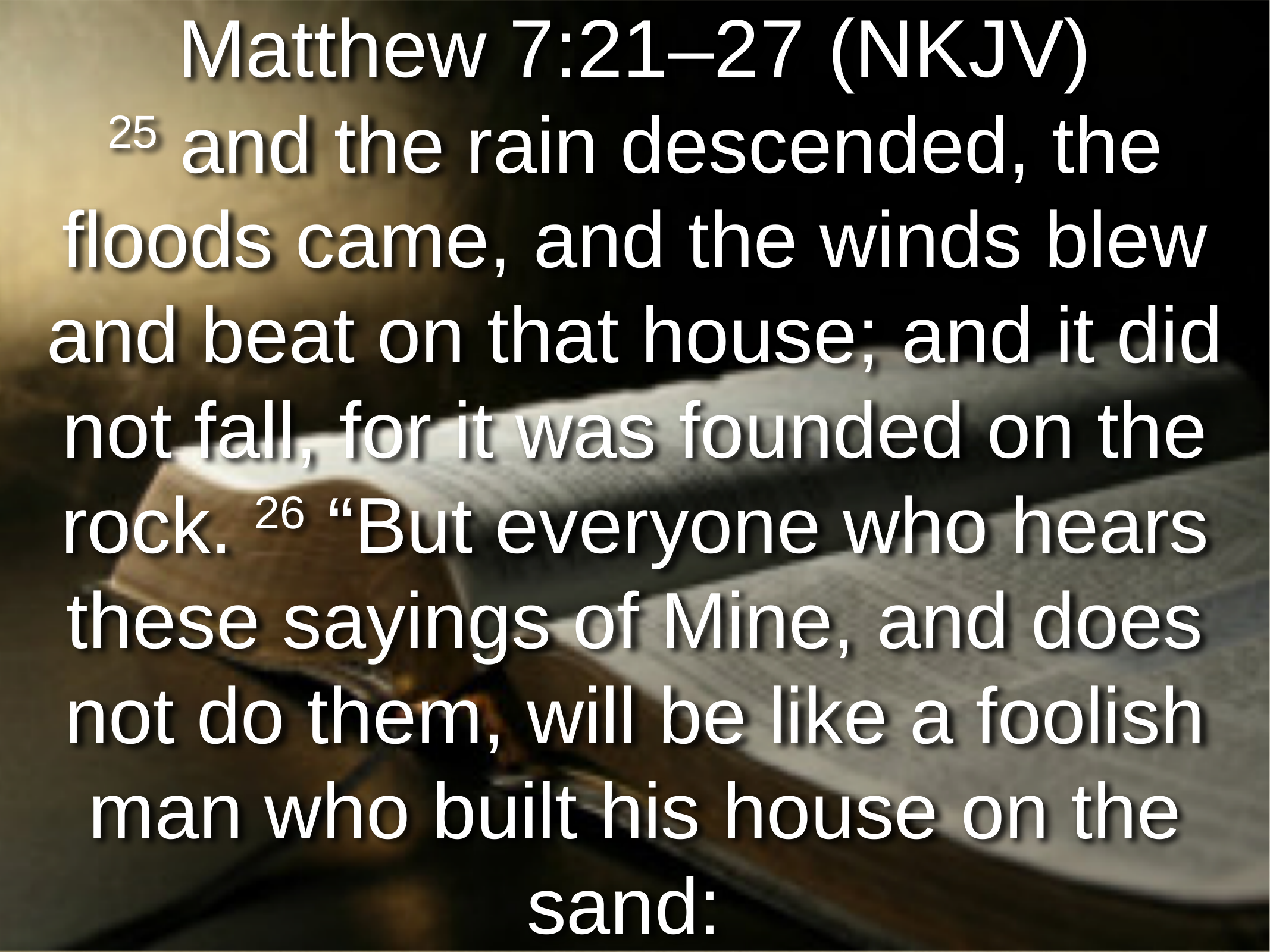

Matthew 7:21–27 (NKJV)
25 and the rain descended, the floods came, and the winds blew and beat on that house; and it did not fall, for it was founded on the rock. 26 “But everyone who hears these sayings of Mine, and does not do them, will be like a foolish man who built his house on the sand: